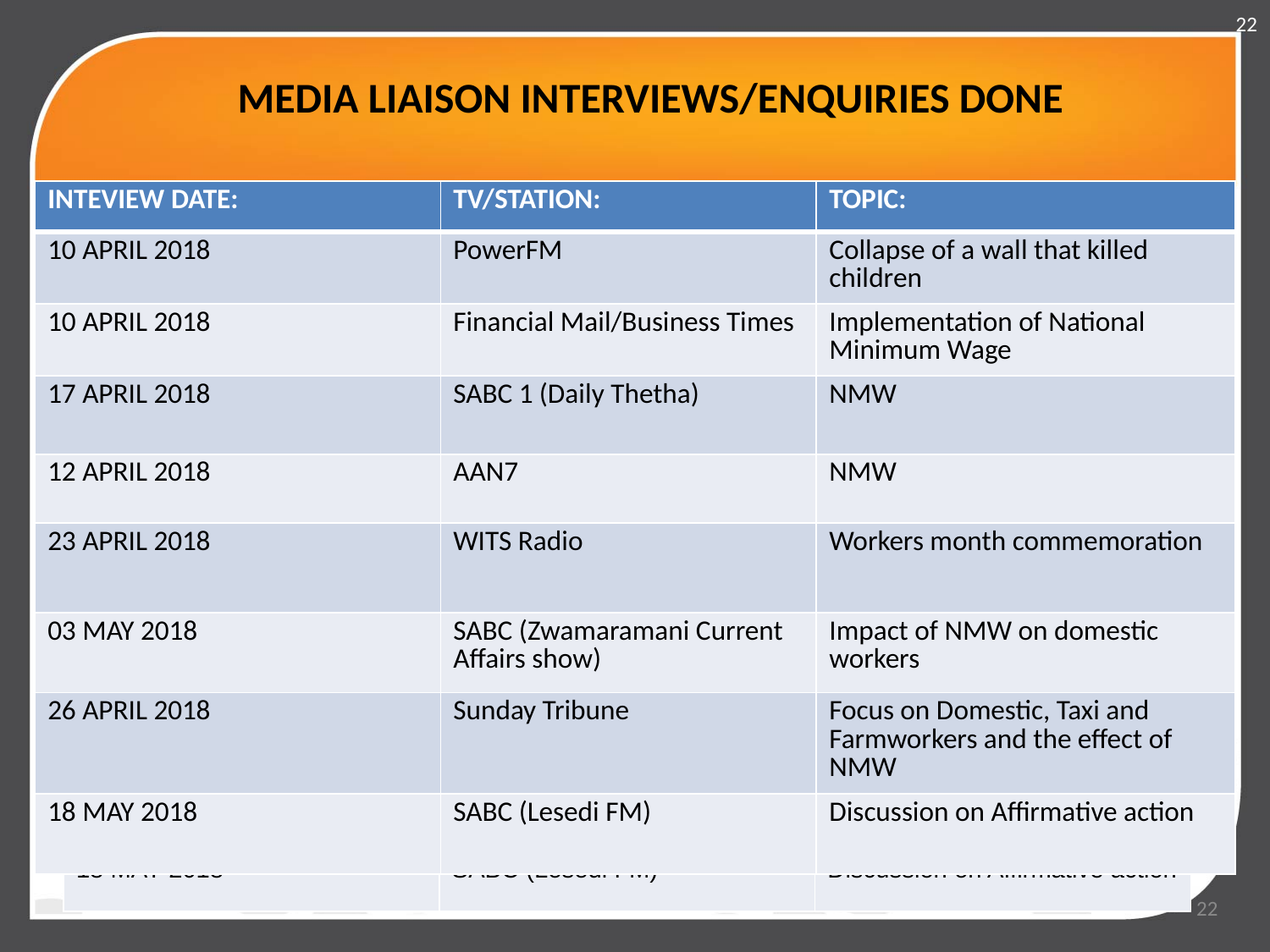

22
# MEDIA LIAISON INTERVIEWS/ENQUIRIES DONE
| INTEVIEW DATE: | TV/STATION: | TOPIC: |
| --- | --- | --- |
| 10 APRIL 2018 | PowerFM | Collapse of a wall that killed children |
| 10 APRIL 2018 | Financial Mail/Business Times | Implementation of National Minimum Wage |
| 17 APRIL 2018 | SABC 1 (Daily Thetha) | NMW |
| 12 APRIL 2018 | AAN7 | NMW |
| 23 APRIL 2018 | WITS Radio | Workers month commemoration |
| 03 MAY 2018 | SABC (Zwamaramani Current Affairs show) | Impact of NMW on domestic workers |
| 26 APRIL 2018 | Sunday Tribune | Focus on Domestic, Taxi and Farmworkers and the effect of NMW |
| 18 MAY 2018 | SABC (Lesedi FM) | Discussion on Affirmative action |
| INTEVIEW DATE: | TV/STATION: | TOPIC: |
| --- | --- | --- |
| 10 APRIL 2018 | PowerFM | Collapse of a wall that killed children |
| 10 APRIL 2018 | Financial Mail/Business Times | Implementation of National Minimum Wage |
| 17 APRIL 2018 | SABC 1 (Daily Thetha) | NMW |
| 12 APRIL 2018 | AAN7 | NMW |
| 23 APRIL 2018 | WITS Radio | Workers month commemoration |
| 03 MAY 2018 | SABC (Zwamaramani Current Affairs show) | Impact of NMW on domestic workers |
| 26 APRIL 2018 | Sunday Tribune | Focus on Domestic, Taxi and Farmworkers and the effect of NMW |
| 18 MAY 2018 | SABC (Lesedi FM) | Discussion on Affirmative action |
22